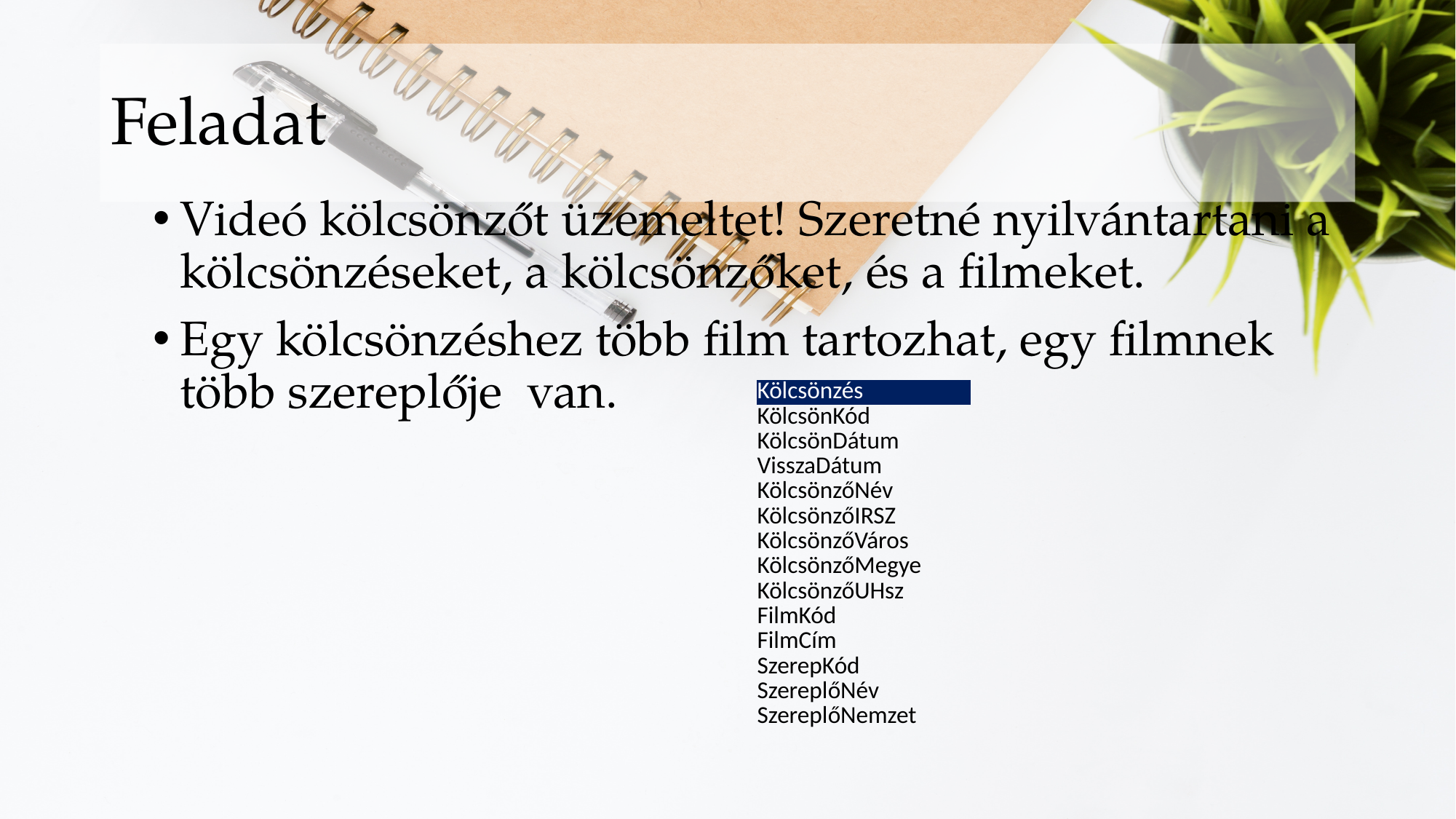

# Feladat
Videó kölcsönzőt üzemeltet! Szeretné nyilvántartani a kölcsönzéseket, a kölcsönzőket, és a filmeket.
Egy kölcsönzéshez több film tartozhat, egy filmnek több szereplője  van.

| Kölcsönzés |
| --- |
| KölcsönKód |
| KölcsönDátum |
| VisszaDátum |
| KölcsönzőNév |
| KölcsönzőIRSZ |
| KölcsönzőVáros |
| KölcsönzőMegye |
| KölcsönzőUHsz |
| FilmKód |
| FilmCím |
| SzerepKód |
| SzereplőNév |
| SzereplőNemzet |